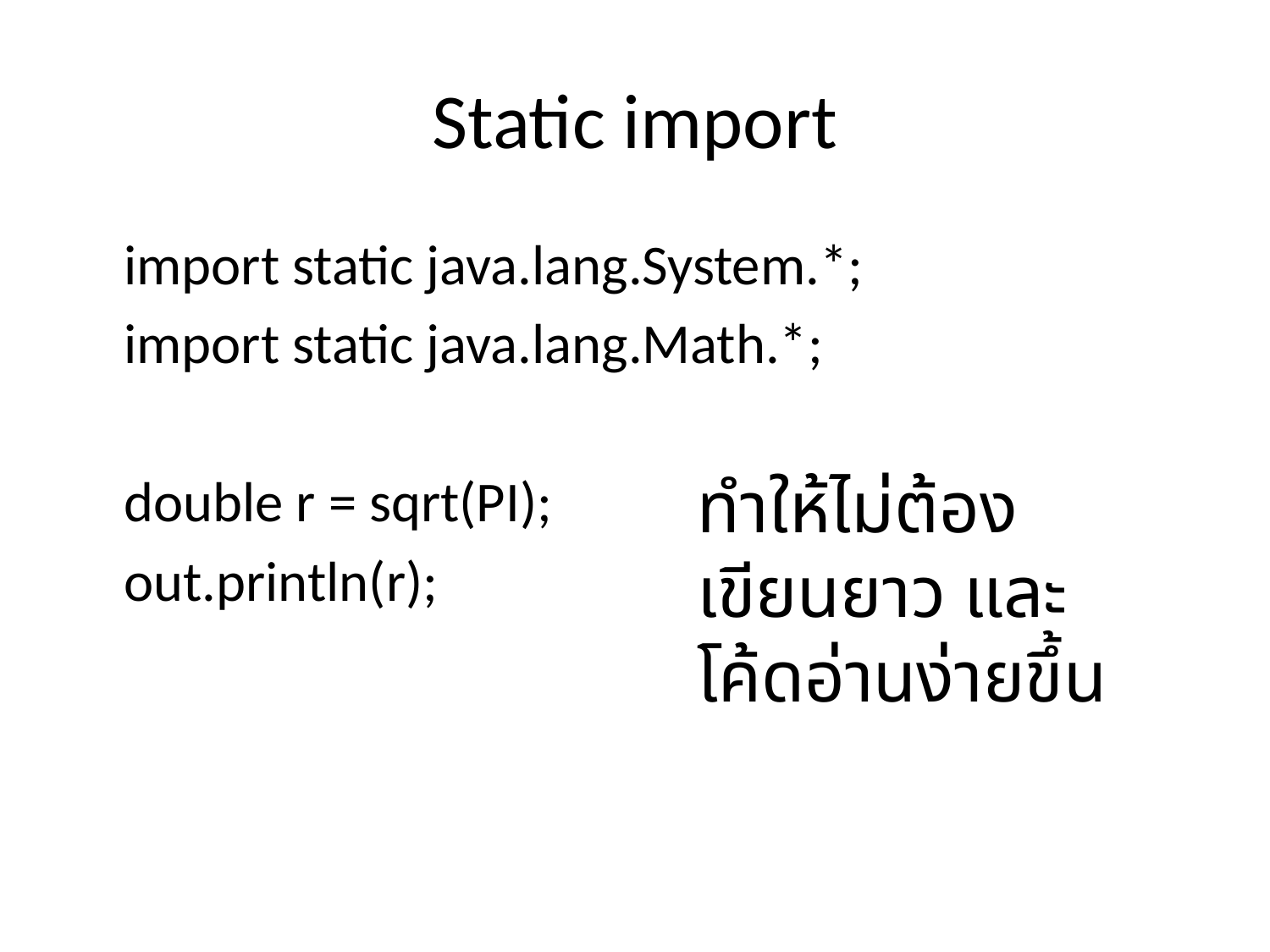

# Static import
	import static java.lang.System.*;
	import static java.lang.Math.*;

	double r = sqrt(PI);
	out.println(r);

ทำให้ไม่ต้องเขียนยาว และโค้ดอ่านง่ายขึ้น